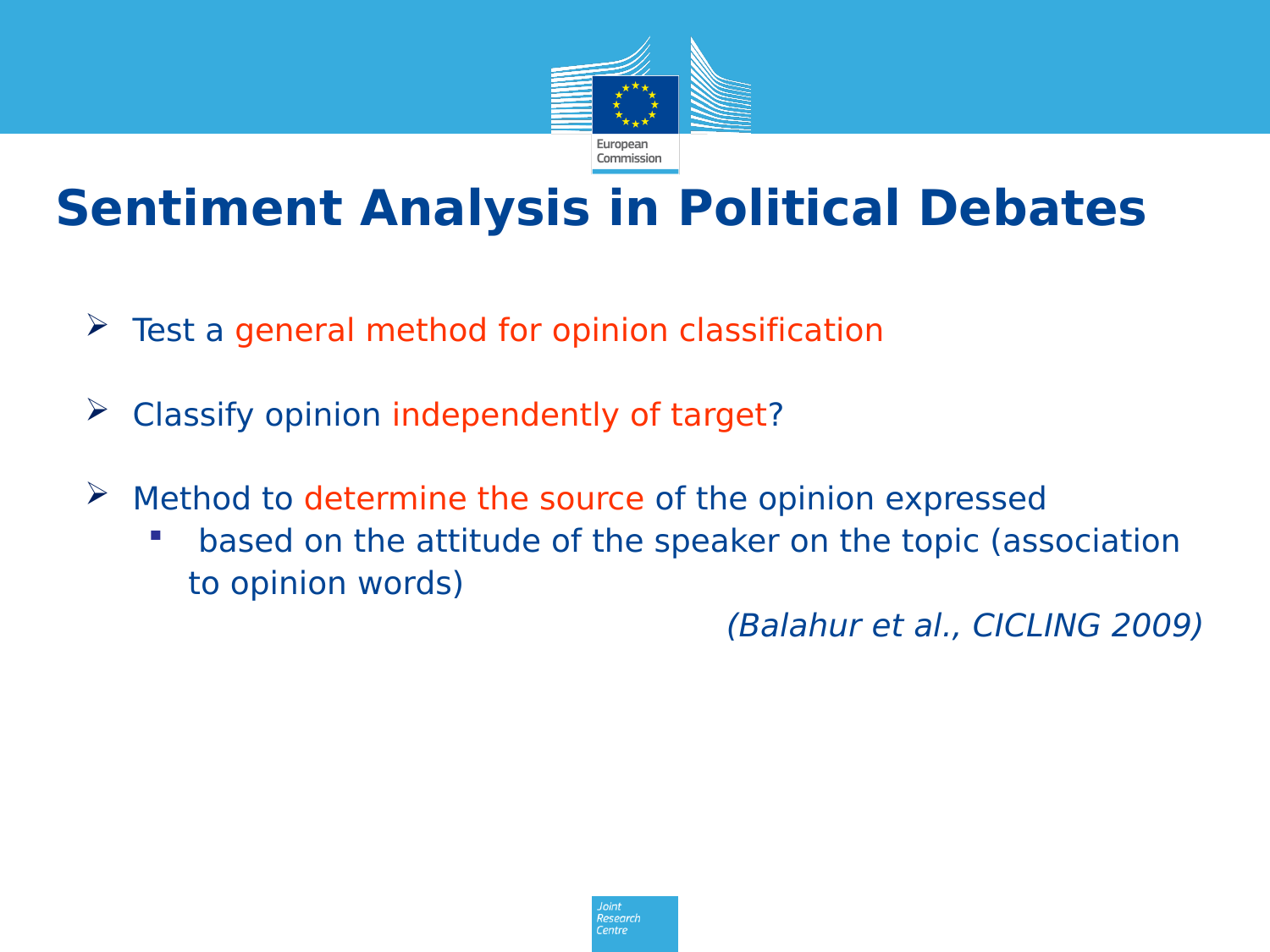

# Sentiment Analysis in Political Debates
Test a general method for opinion classification

Classify opinion independently of target?

Method to determine the source of the opinion expressed
 based on the attitude of the speaker on the topic (association to opinion words)
(Balahur et al., CICLING 2009)